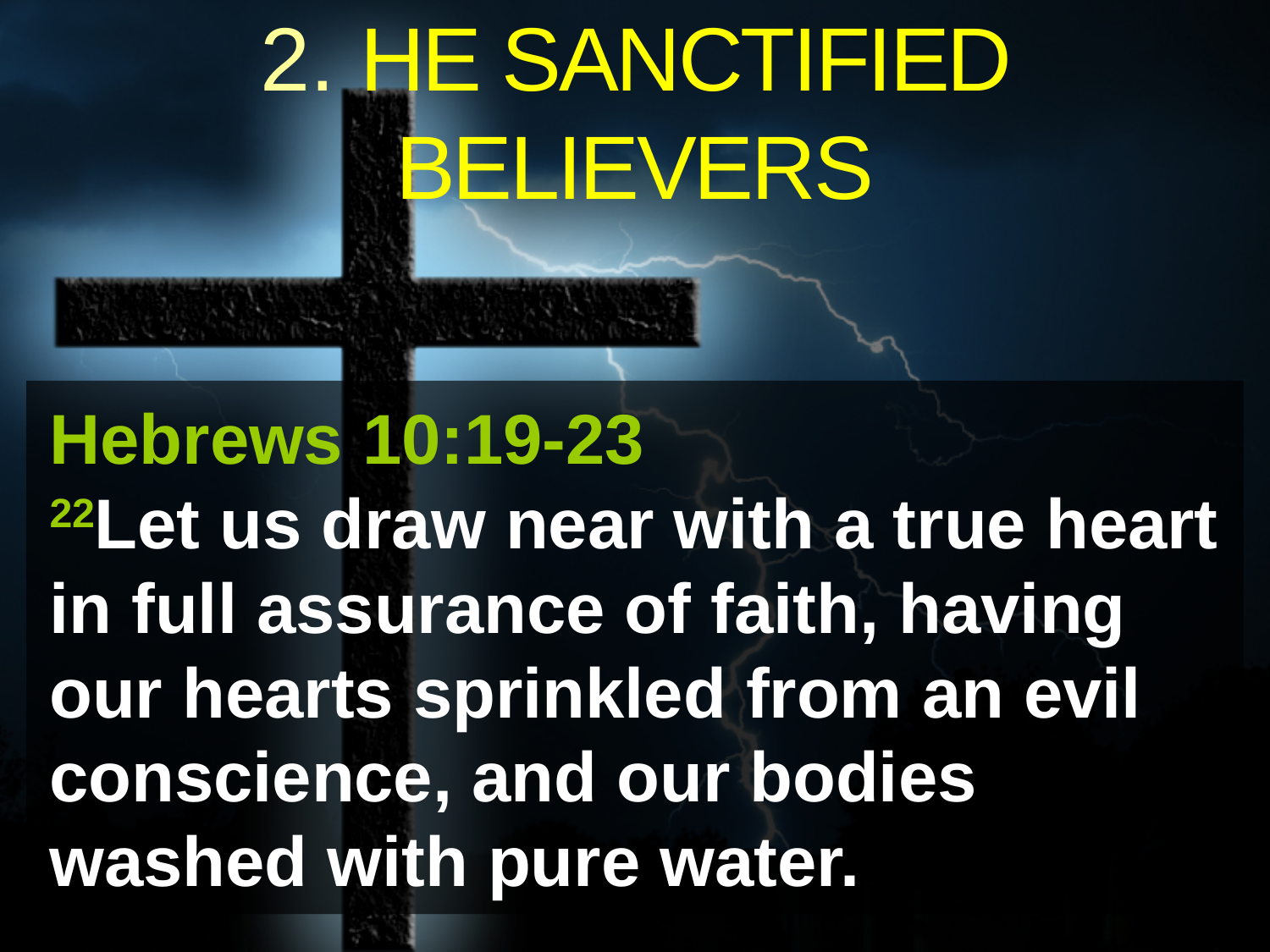

2. HE SANCTIFIED BELIEVERS

Hebrews 10:19-23
22Let us draw near with a true heart in full assurance of faith, having our hearts sprinkled from an evil conscience, and our bodies washed with pure water.